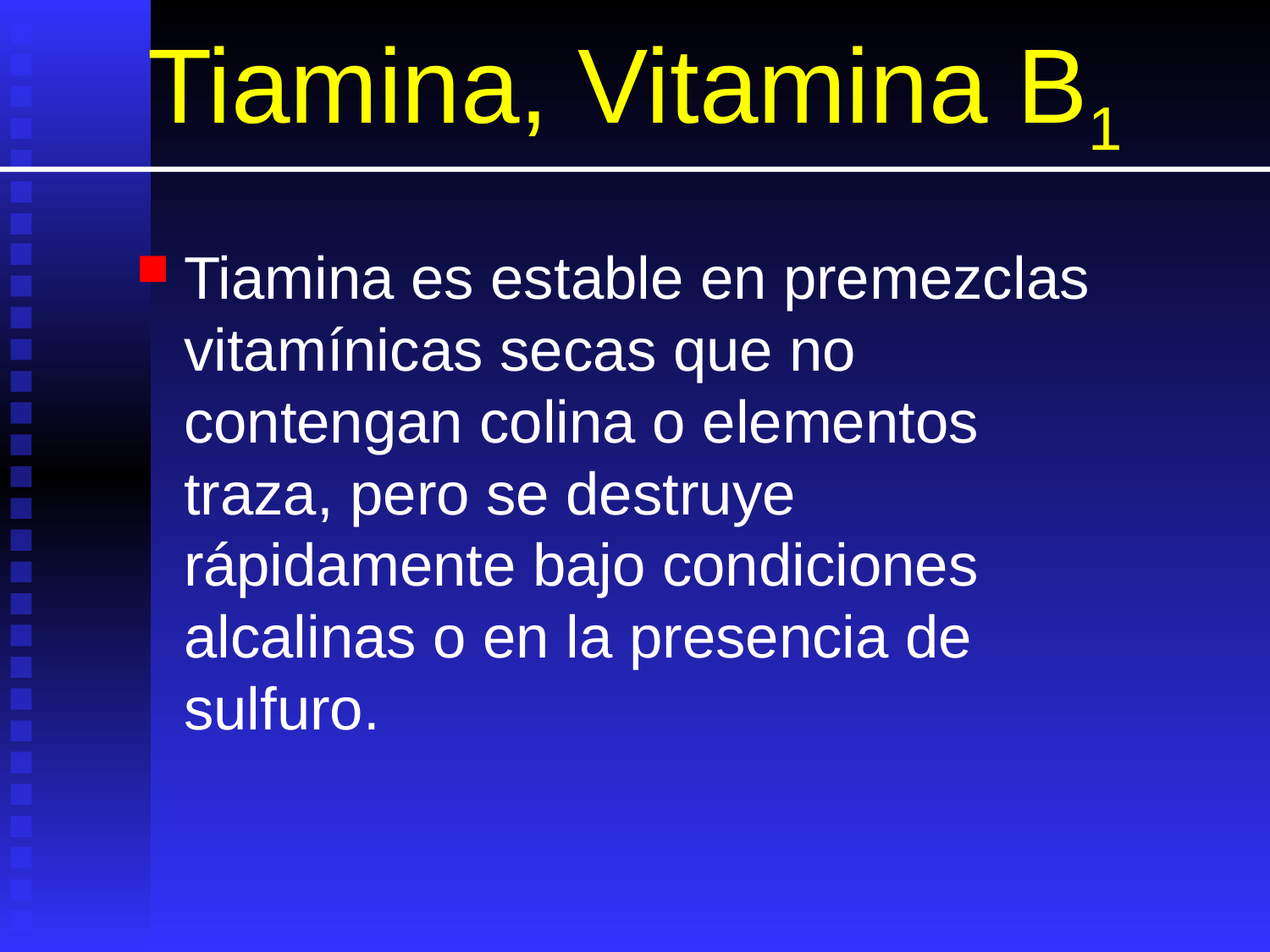

# Tiamina, Vitamina B1

Tiamina es estable en premezclas vitamínicas secas que no contengan colina o elementos traza, pero se destruye rápidamente bajo condiciones alcalinas o en la presencia de sulfuro.